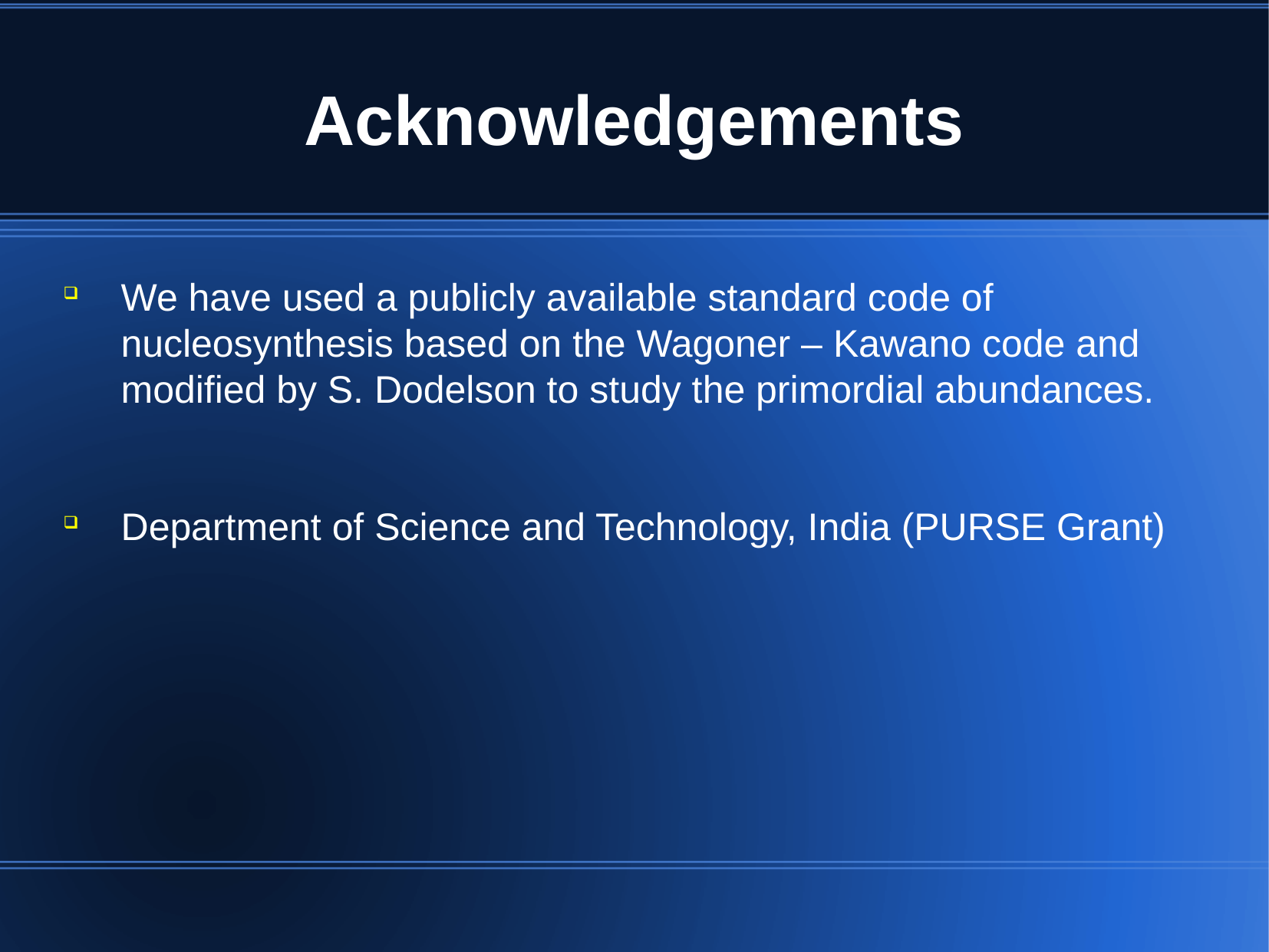

Acknowledgements
We have used a publicly available standard code of nucleosynthesis based on the Wagoner – Kawano code and modified by S. Dodelson to study the primordial abundances.

Department of Science and Technology, India (PURSE Grant)